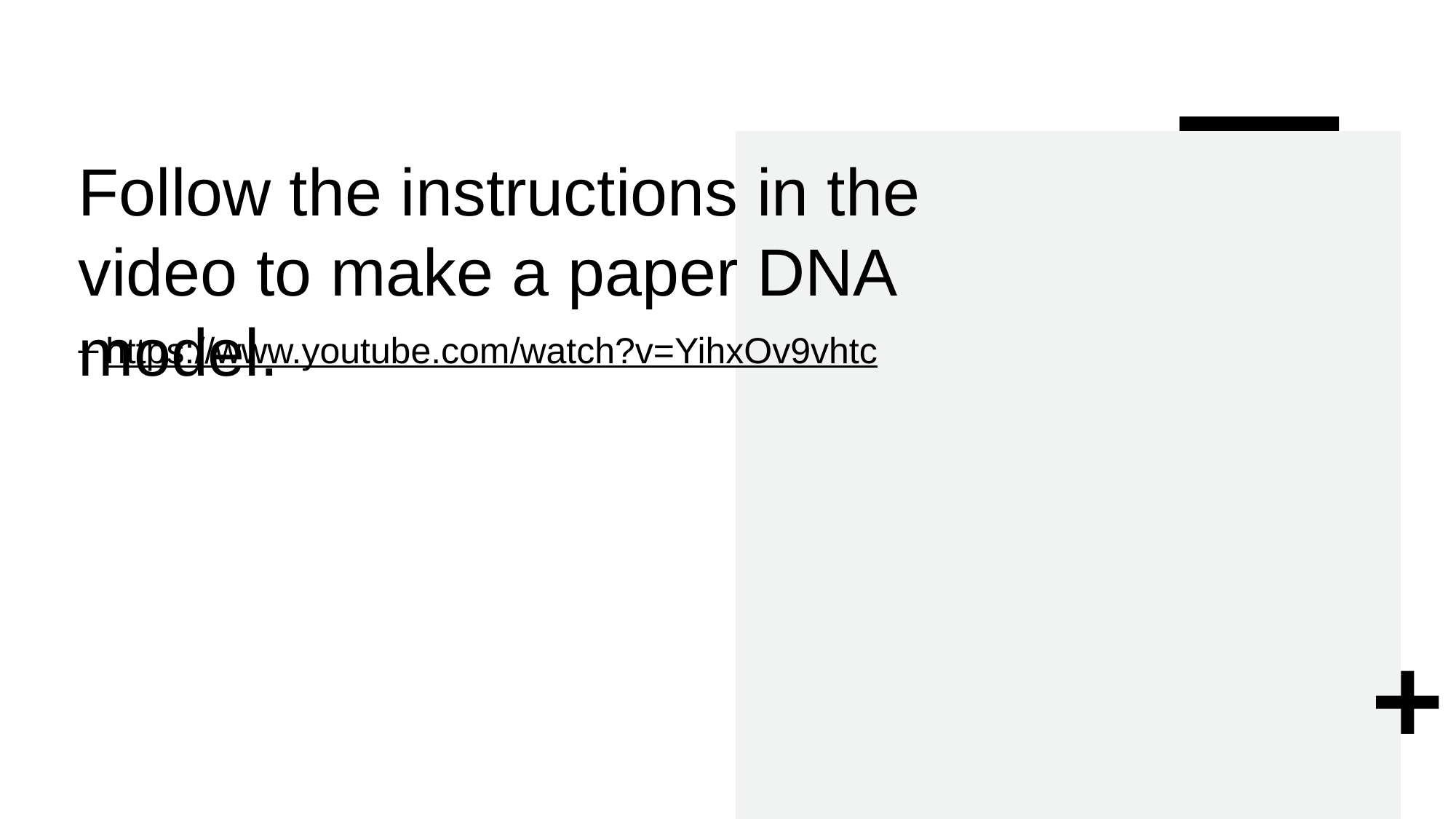

# Follow the instructions in the video to make a paper DNA model.
https://www.youtube.com/watch?v=YihxOv9vhtc